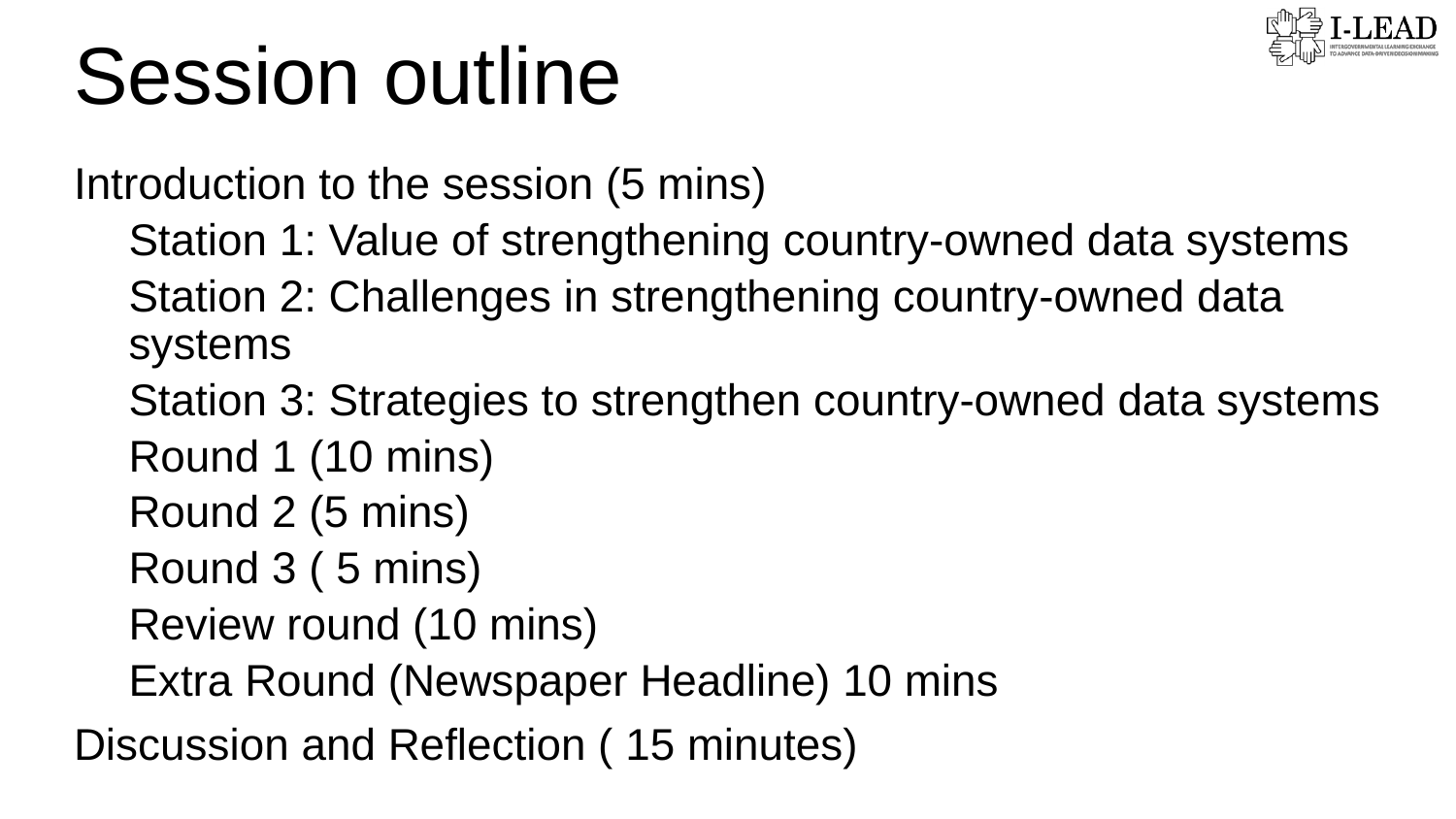

Session outline
Introduction to the session (5 mins)
Station 1: Value of strengthening country-owned data systems
Station 2: Challenges in strengthening country-owned data systems
Station 3: Strategies to strengthen country-owned data systems
Round 1 (10 mins)
Round 2 (5 mins)
Round 3 ( 5 mins)
Review round (10 mins)
Extra Round (Newspaper Headline) 10 mins
Discussion and Reflection ( 15 minutes)